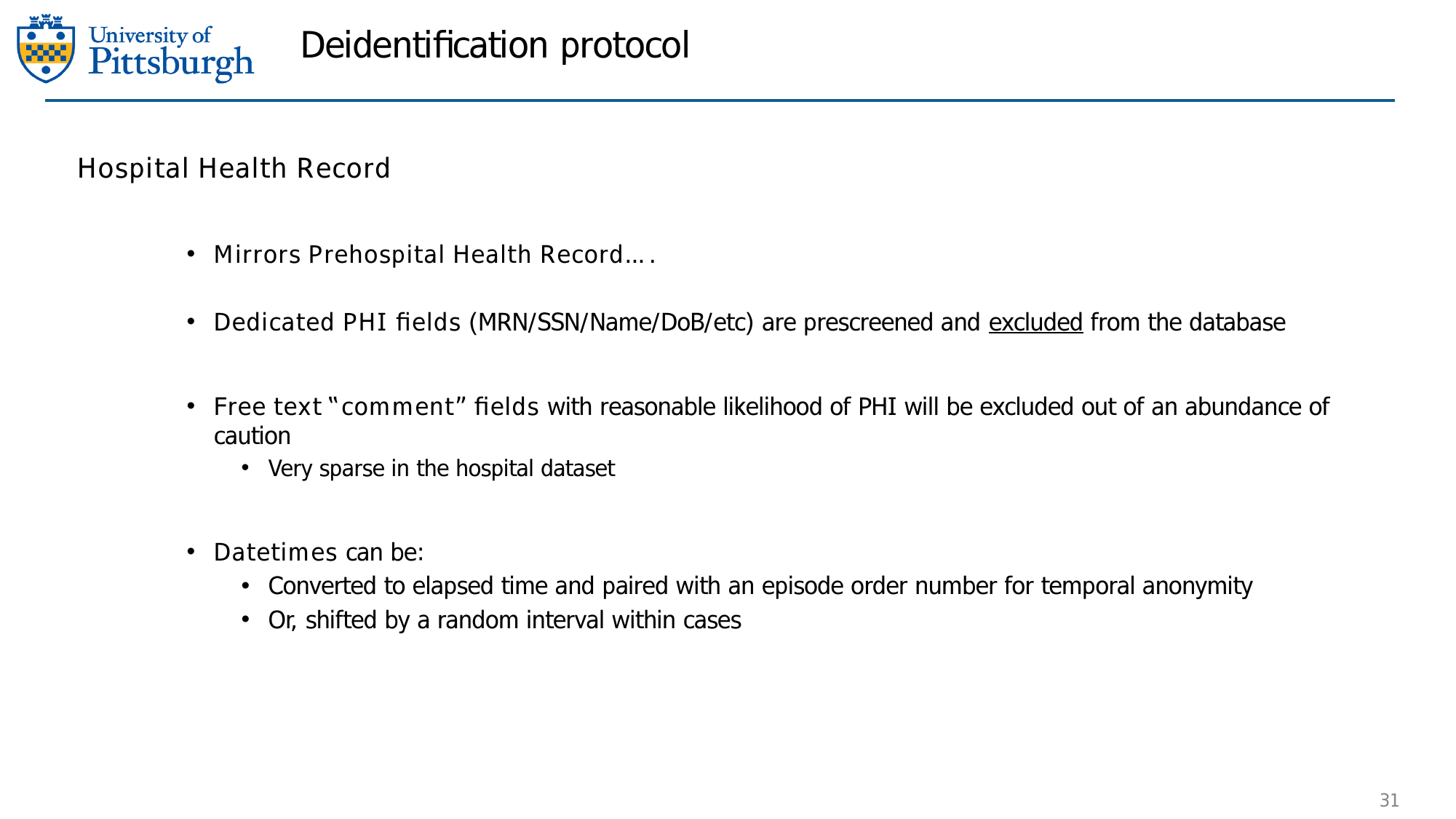

# Deidentification protocol
Hospital Health Record

Mirrors Prehospital Health Record….

Dedicated PHI fields (MRN/SSN/Name/DoB/etc) are prescreened and excluded from the database

Free text “comment” fields with reasonable likelihood of PHI will be excluded out of an abundance of caution
Very sparse in the hospital dataset

Datetimes can be:
Converted to elapsed time and paired with an episode order number for temporal anonymity
Or, shifted by a random interval within cases

31